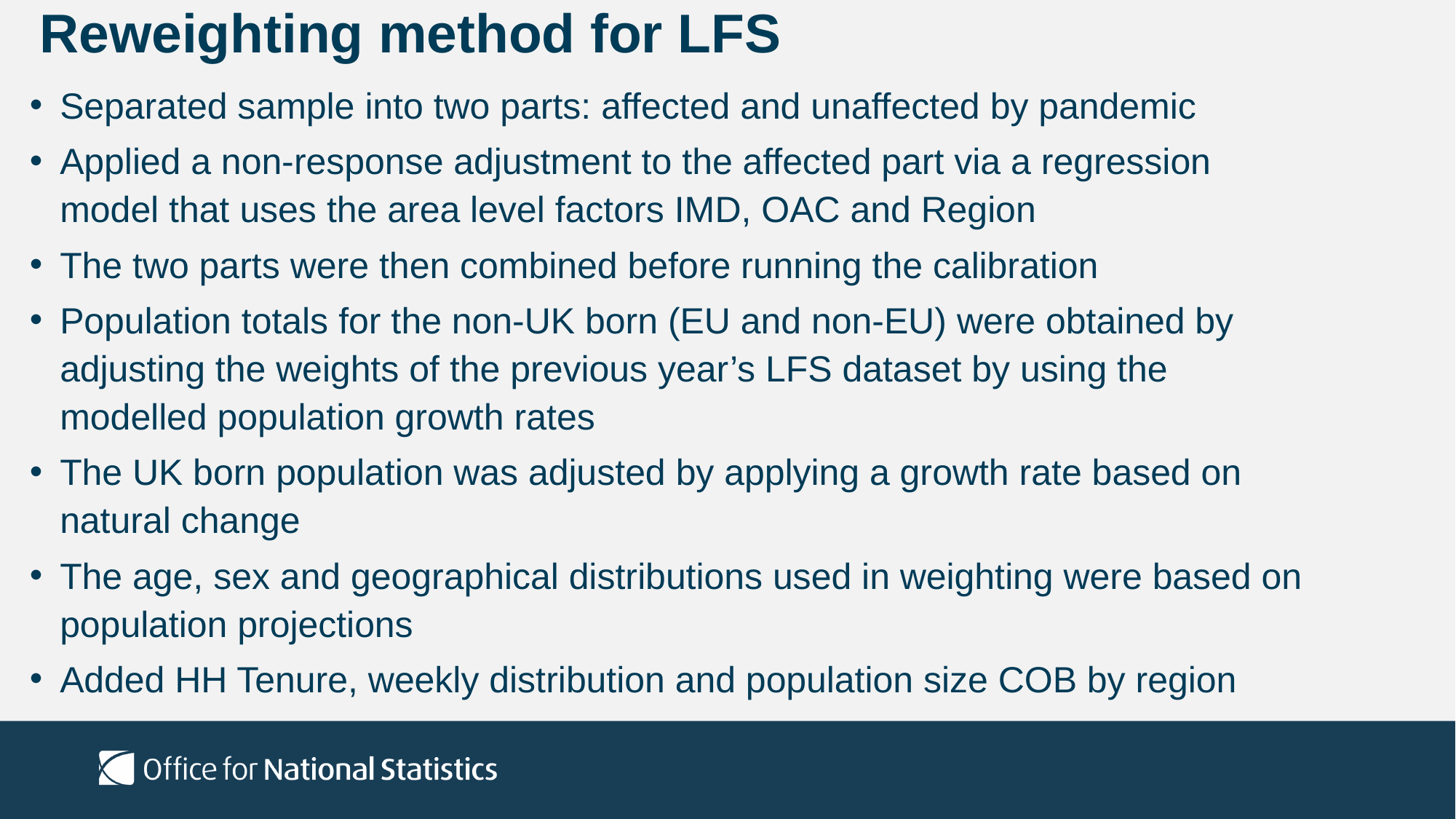

# Reweighting method for LFS
Separated sample into two parts: affected and unaffected by pandemic
Applied a non-response adjustment to the affected part via a regression model that uses the area level factors IMD, OAC and Region
The two parts were then combined before running the calibration
Population totals for the non-UK born (EU and non-EU) were obtained by adjusting the weights of the previous year’s LFS dataset by using the modelled population growth rates
The UK born population was adjusted by applying a growth rate based on natural change
The age, sex and geographical distributions used in weighting were based on population projections
Added HH Tenure, weekly distribution and population size COB by region